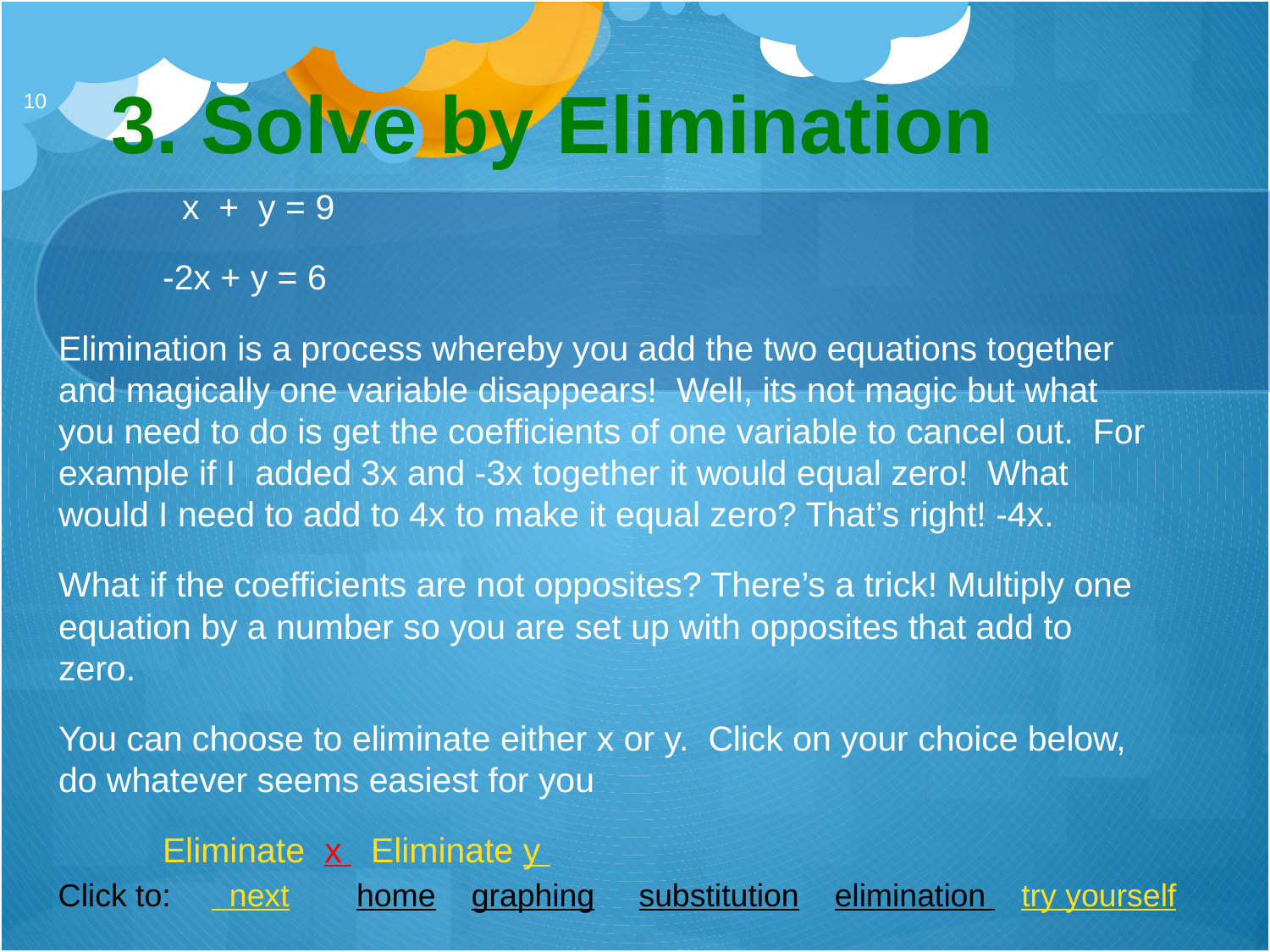

# 3. Solve by Elimination
10
	  x  +  y = 9
	-2x + y = 6
Elimination is a process whereby you add the two equations together and magically one variable disappears!  Well, its not magic but what you need to do is get the coefficients of one variable to cancel out.  For example if I  added 3x and -3x together it would equal zero!  What would I need to add to 4x to make it equal zero? That’s right! -4x.
What if the coefficients are not opposites? There’s a trick! Multiply one equation by a number so you are set up with opposites that add to zero.
You can choose to eliminate either x or y.  Click on your choice below, do whatever seems easiest for you
	Eliminate  x 		Eliminate y

Click to:	     next	     home	    graphing     substitution    elimination    try yourself